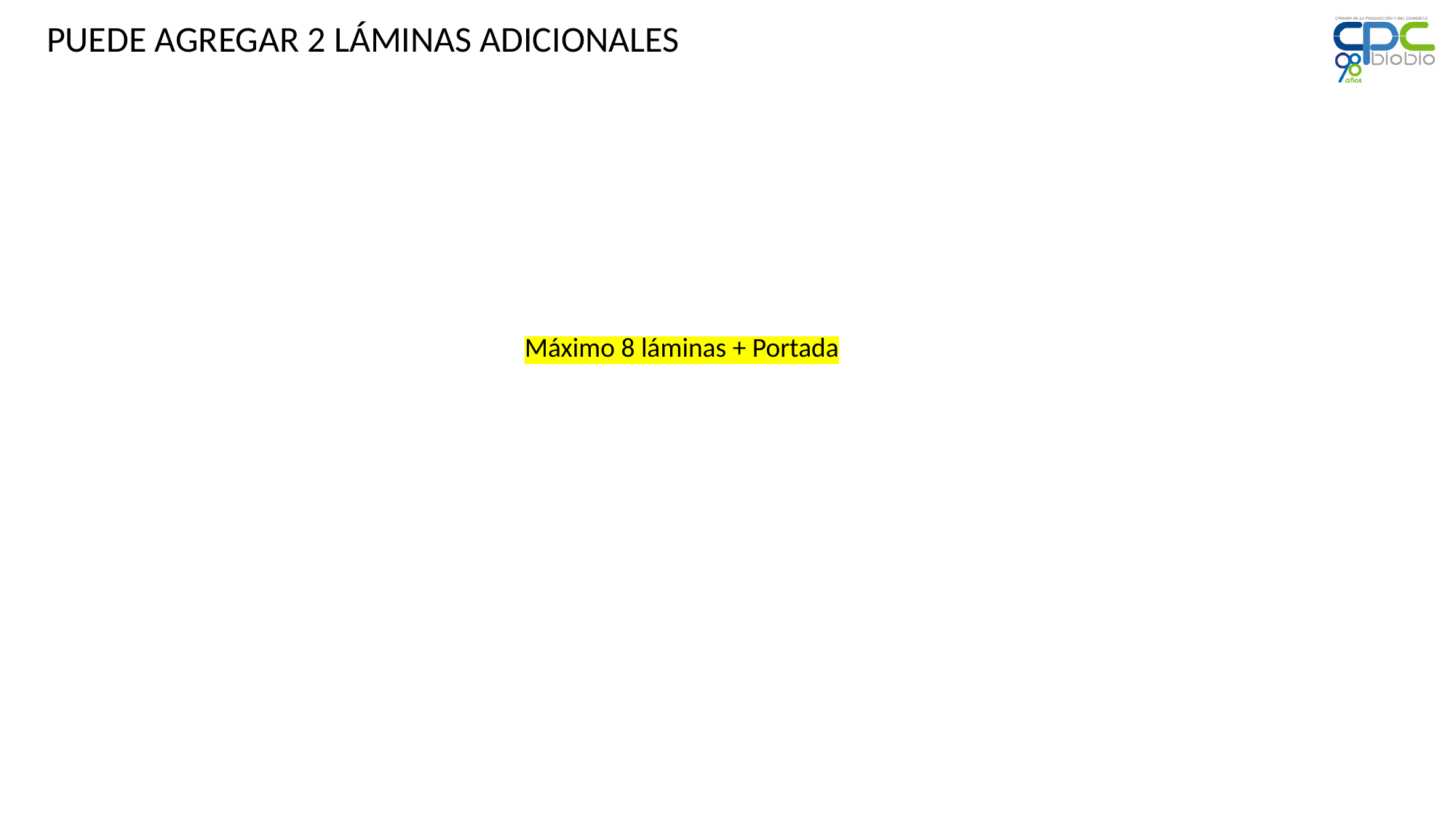

PUEDE AGREGAR 2 LÁMINAS ADICIONALES
Máximo 8 láminas + Portada